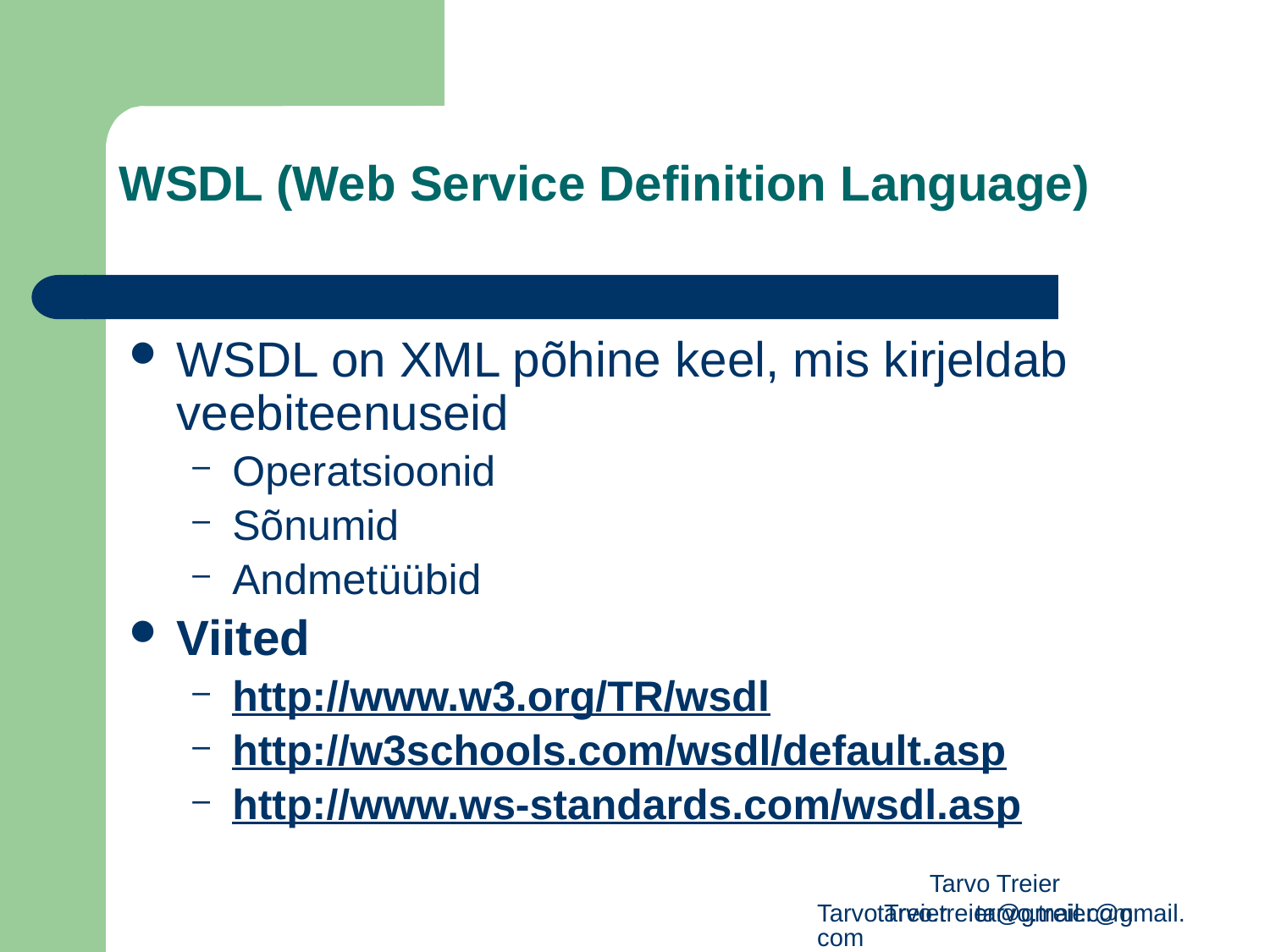

WSDL (Web Service Definition Language)
WSDL on XML põhine keel, mis kirjeldab veebiteenuseid
Operatsioonid
Sõnumid
Andmetüübid
Viited
http://www.w3.org/TR/wsdl
http://w3schools.com/wsdl/default.asp
http://www.ws-standards.com/wsdl.asp

Tarvo Treier    tarvo.treier@gmail.com
Tarvo Treier    tarvo.treier@gmail.com